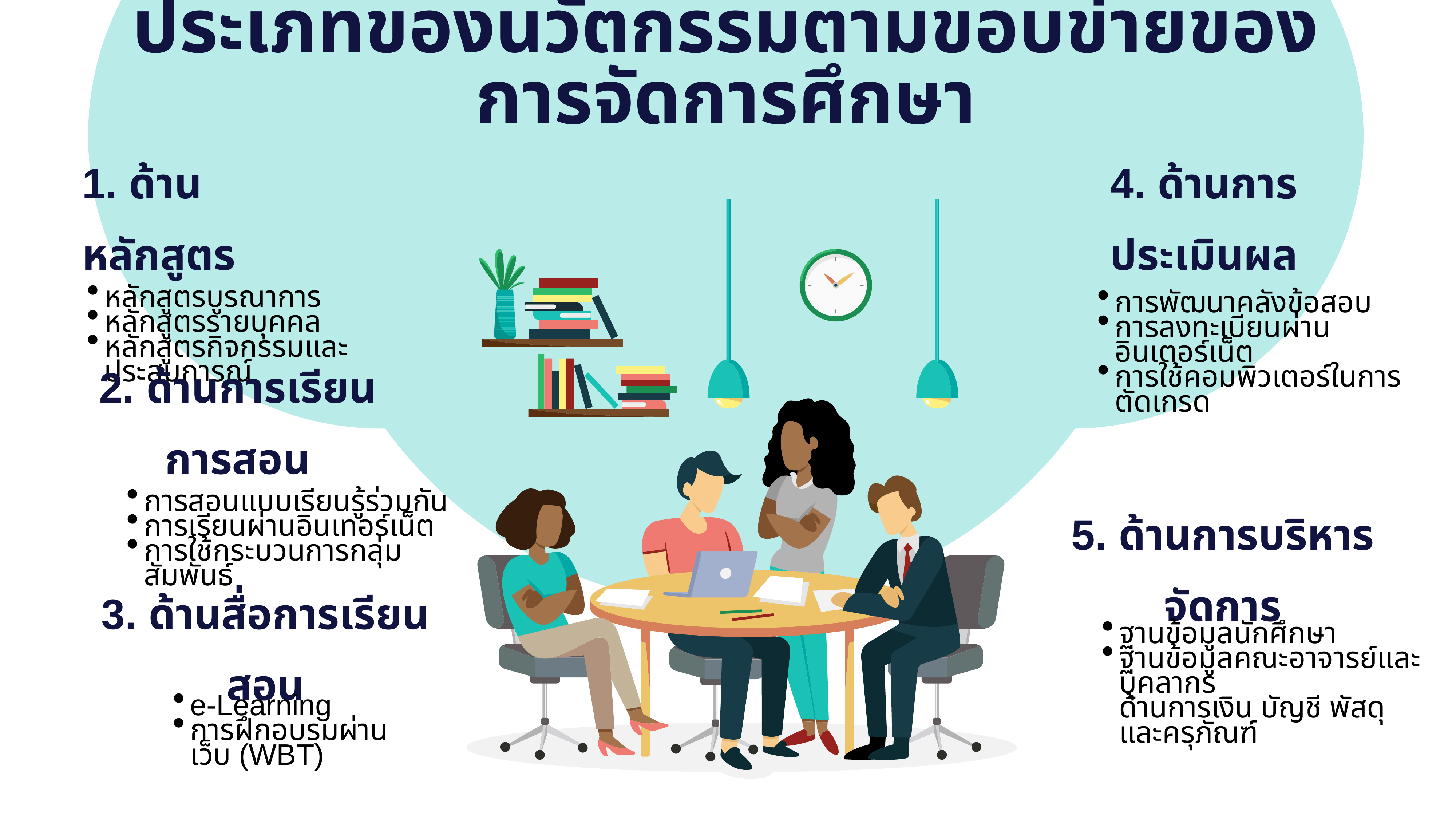

ประเภทของนวัตกรรมตามขอบข่ายของการจัดการศึกษา

1. ด้านหลักสูตร
4. ด้านการประเมินผล
หลักสูตรบูรณาการ
หลักสูตรรายบุคคล
หลักสูตรกิจกรรมและประสบการณ์
การพัฒนาคลังข้อสอบ
การลงทะเบียนผ่านอินเตอร์เน็ต
การใช้คอมพิวเตอร์ในการตัดเกรด
2. ด้านการเรียนการสอน
การสอนแบบเรียนรู้ร่วมกัน
การเรียนผ่านอินเทอร์เน็ต
การใช้กระบวนการกลุ่มสัมพันธ์
5. ด้านการบริหารจัดการ
ฐานข้อมูลนักศึกษา
ฐานข้อมูลคณะอาจารย์และบุคลากร
ด้านการเงิน บัญชี พัสดุ และครุภัณฑ์
3. ด้านสื่อการเรียนสอน
e-Learning
การฝึกอบรมผ่านเว็บ (WBT)